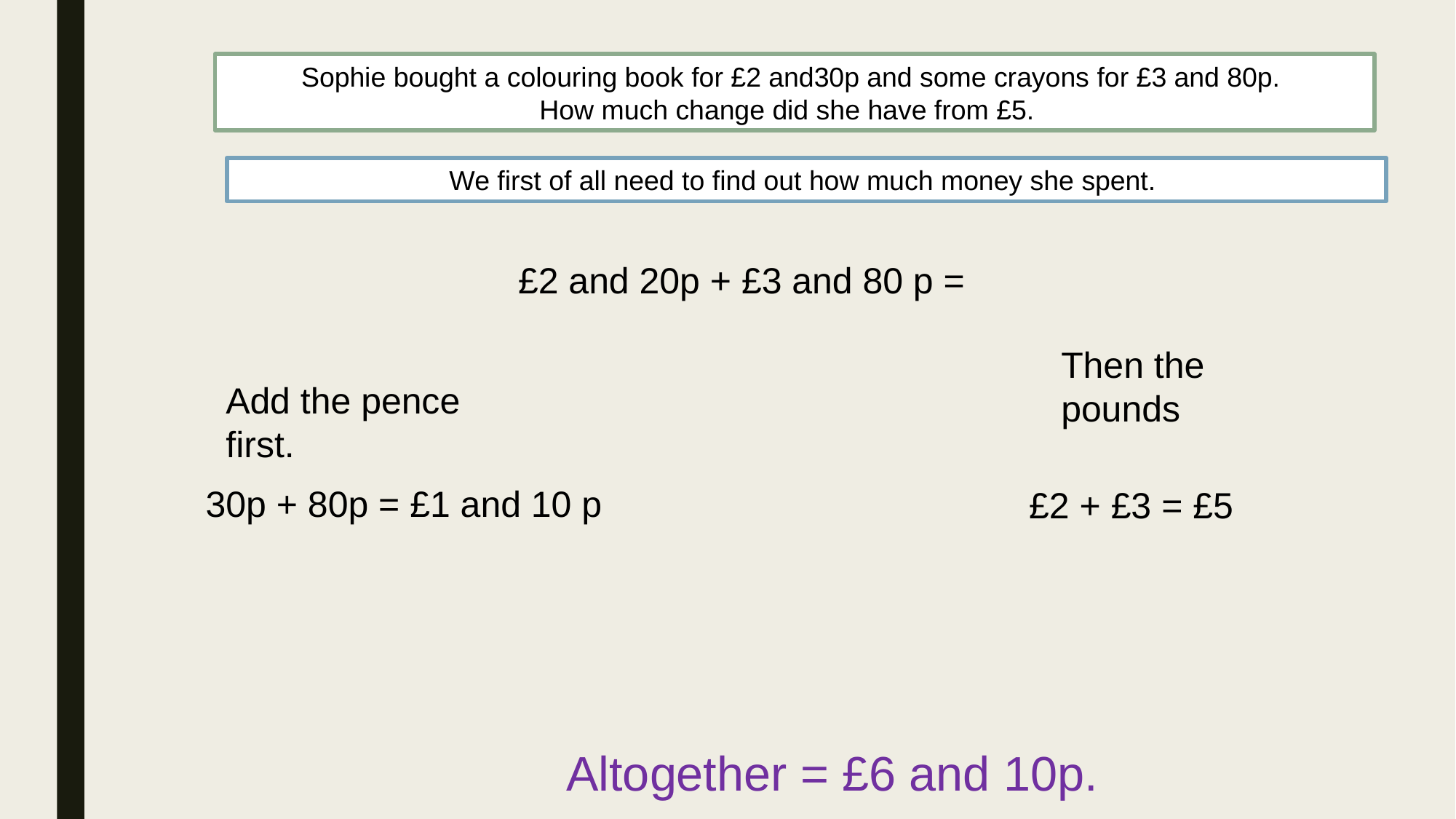

Sophie bought a colouring book for £2 and30p and some crayons for £3 and 80p.
How much change did she have from £5.
We first of all need to find out how much money she spent.
£2 and 20p + £3 and 80 p =
Then the pounds
Add the pence first.
30p + 80p = £1 and 10 p
£2 + £3 = £5
Altogether = £6 and 10p.